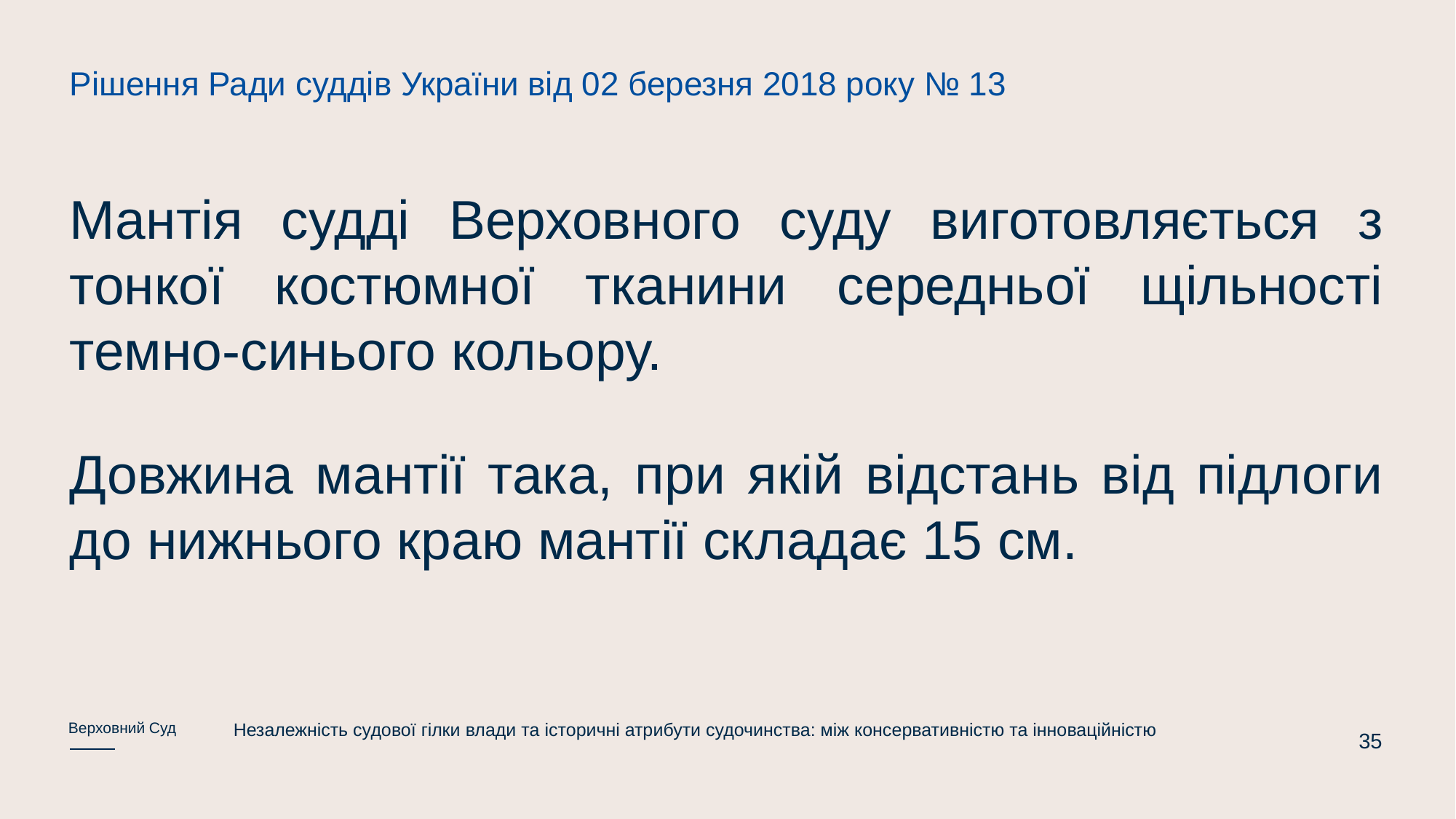

Рішення Ради суддів України від 02 березня 2018 року № 13
Мантія судді Верховного суду виготовляється з тонкої костюмної тканини середньої щільності темно-синього кольору.

Довжина мантії така, при якій відстань від підлоги до нижнього краю мантії складає 15 см.
Незалежність судової гілки влади та історичні атрибути судочинства: між консервативністю та інноваційністю
Верховний Суд
35